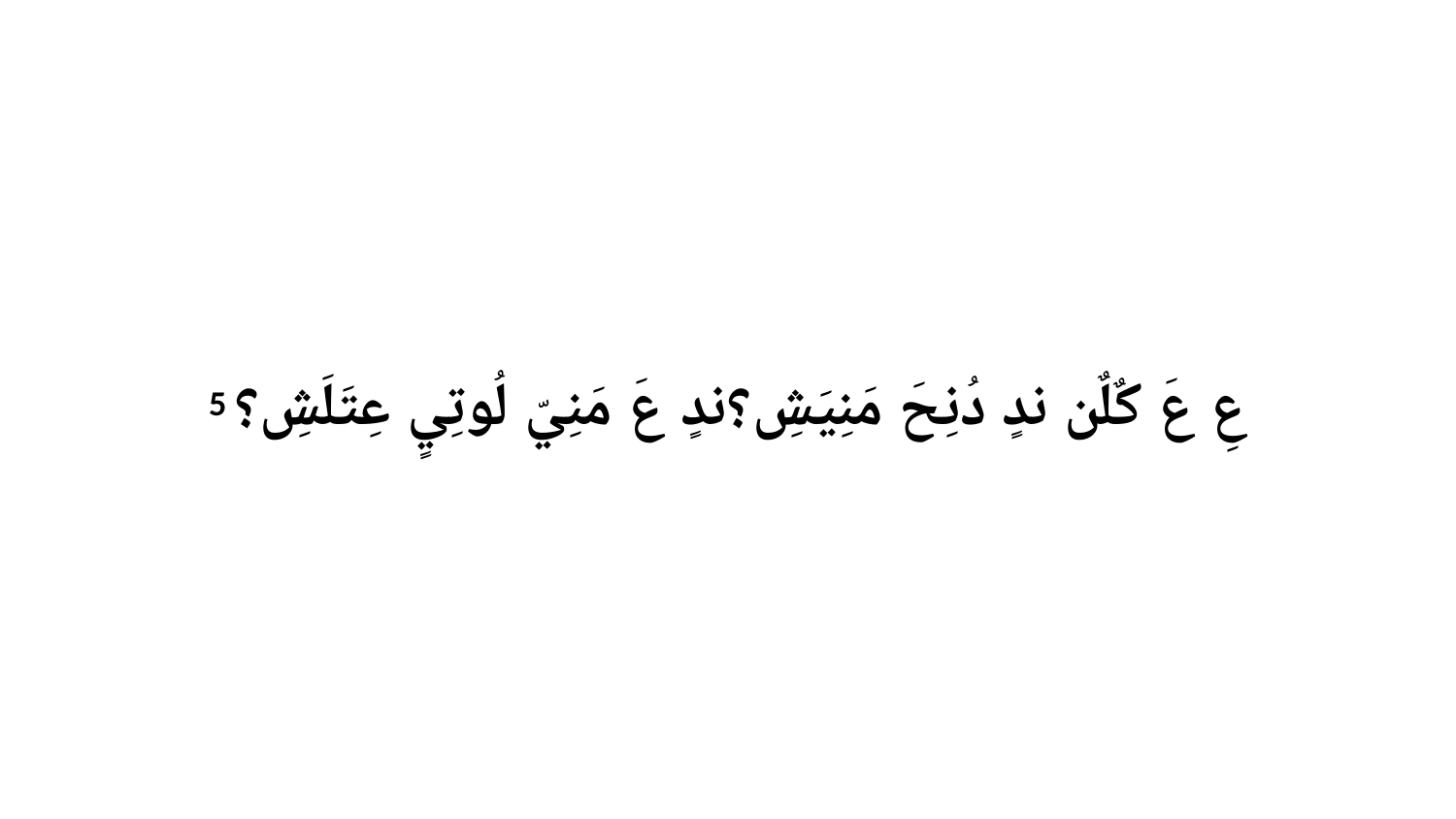

5 عِ عَ كٌلٌن ندٍ دُنِحَ مَنِيَشِ؟ندٍ عَ مَنِيّ لُوتِيٍ عِتَلَشِ؟